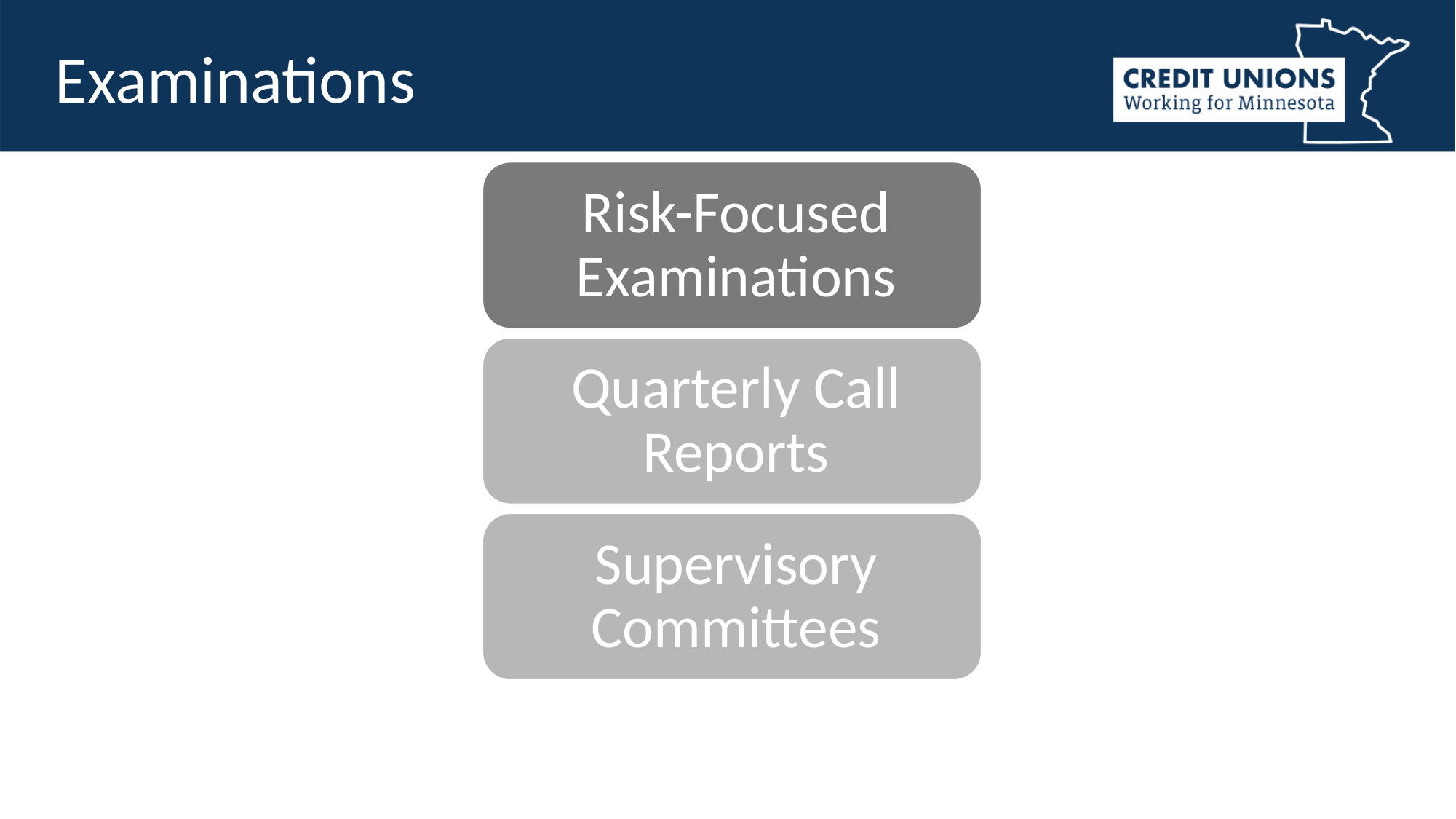

# Examinations
Risk-Focused Examinations
Quarterly Call Reports
Supervisory Committees